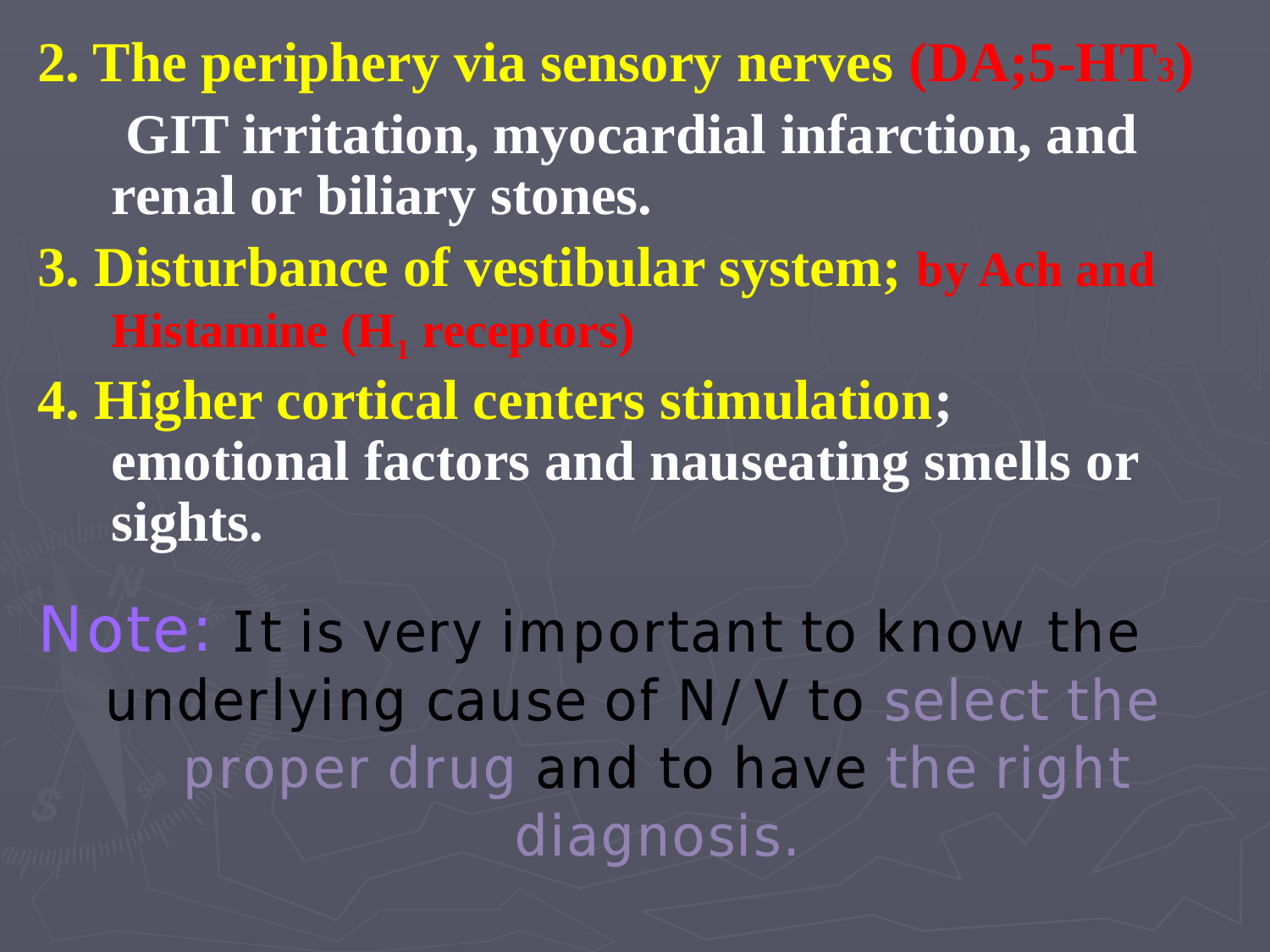

2. The periphery via sensory nerves (DA;5-HT3)
	 GIT irritation, myocardial infarction, and renal or biliary stones.
3. Disturbance of vestibular system; by Ach and Histamine (H1 receptors)
4. Higher cortical centers stimulation;        emotional factors and nauseating smells or sights.
Note: It is very important to know the 	underlying cause of N/V to select the    proper drug and to have the right diagnosis.